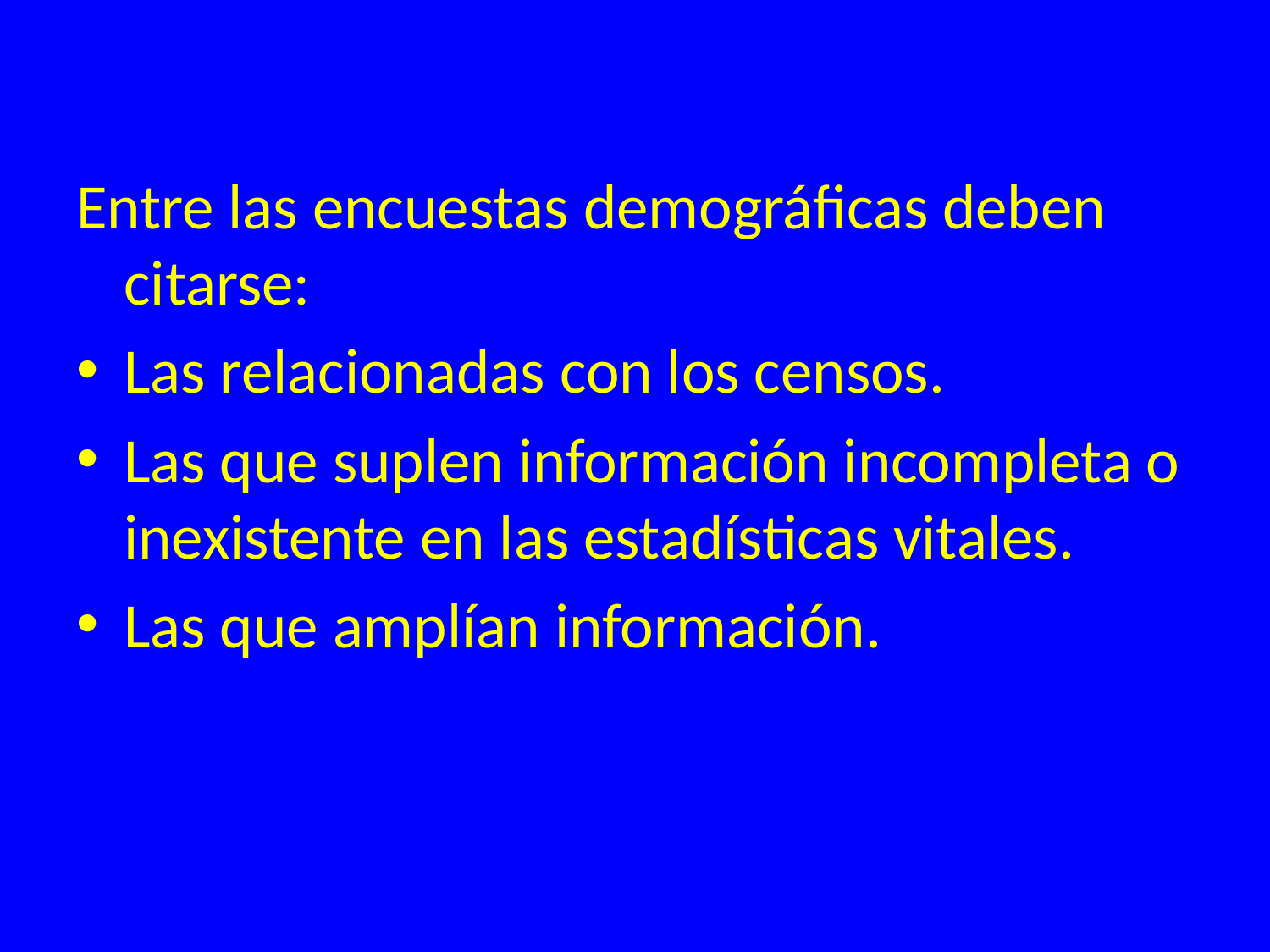

#
Entre las encuestas demográficas deben citarse:
Las relacionadas con los censos.
Las que suplen información incompleta o inexistente en las estadísticas vitales.
Las que amplían información.